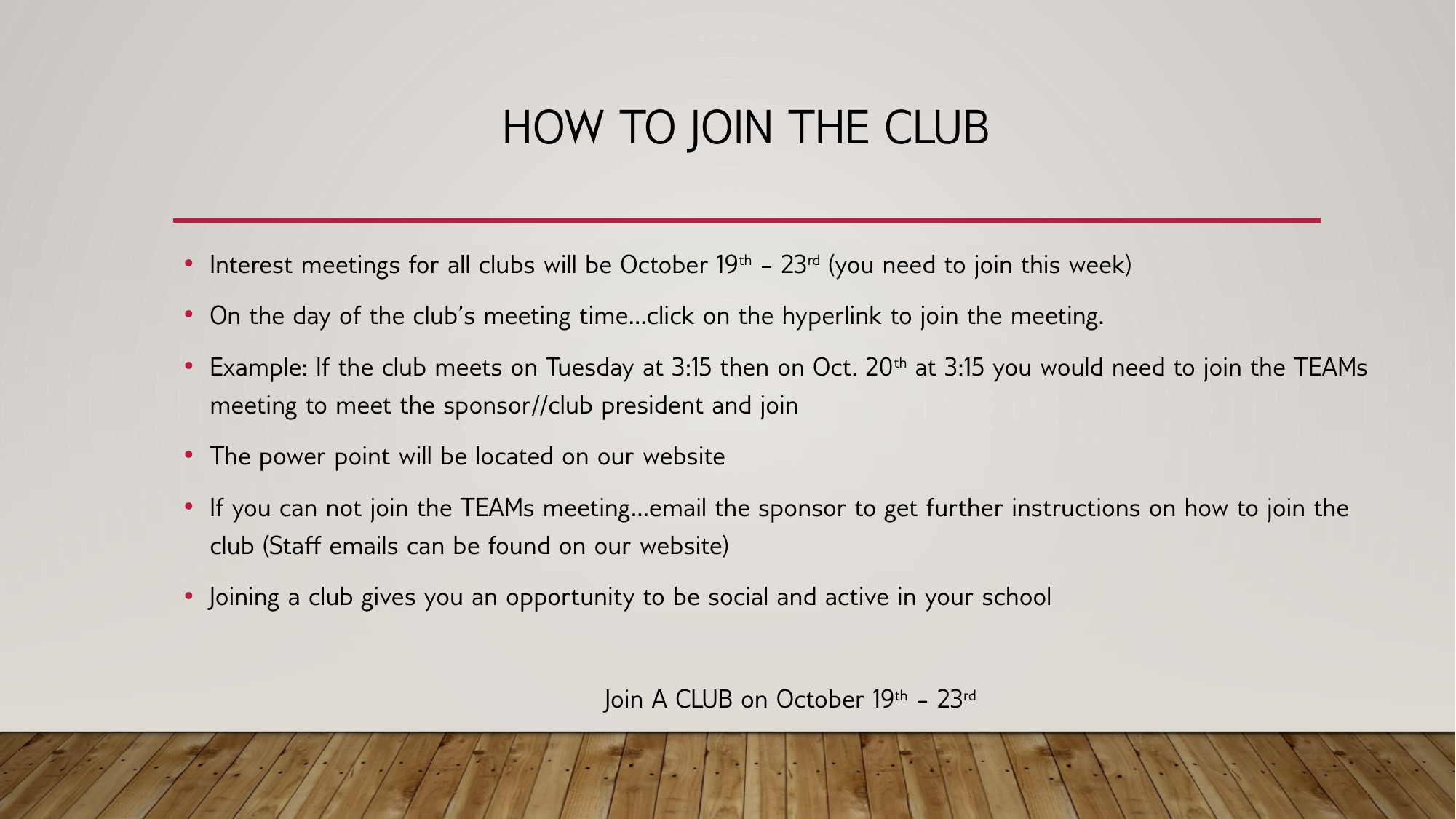

# How to Join the Club
Interest meetings for all clubs will be October 19th – 23rd (you need to join this week)
On the day of the club’s meeting time…click on the hyperlink to join the meeting.
Example: If the club meets on Tuesday at 3:15 then on Oct. 20th at 3:15 you would need to join the TEAMs meeting to meet the sponsor//club president and join
The power point will be located on our website
If you can not join the TEAMs meeting…email the sponsor to get further instructions on how to join the club (Staff emails can be found on our website)
Joining a club gives you an opportunity to be social and active in your school

Join A CLUB on October 19th – 23rd